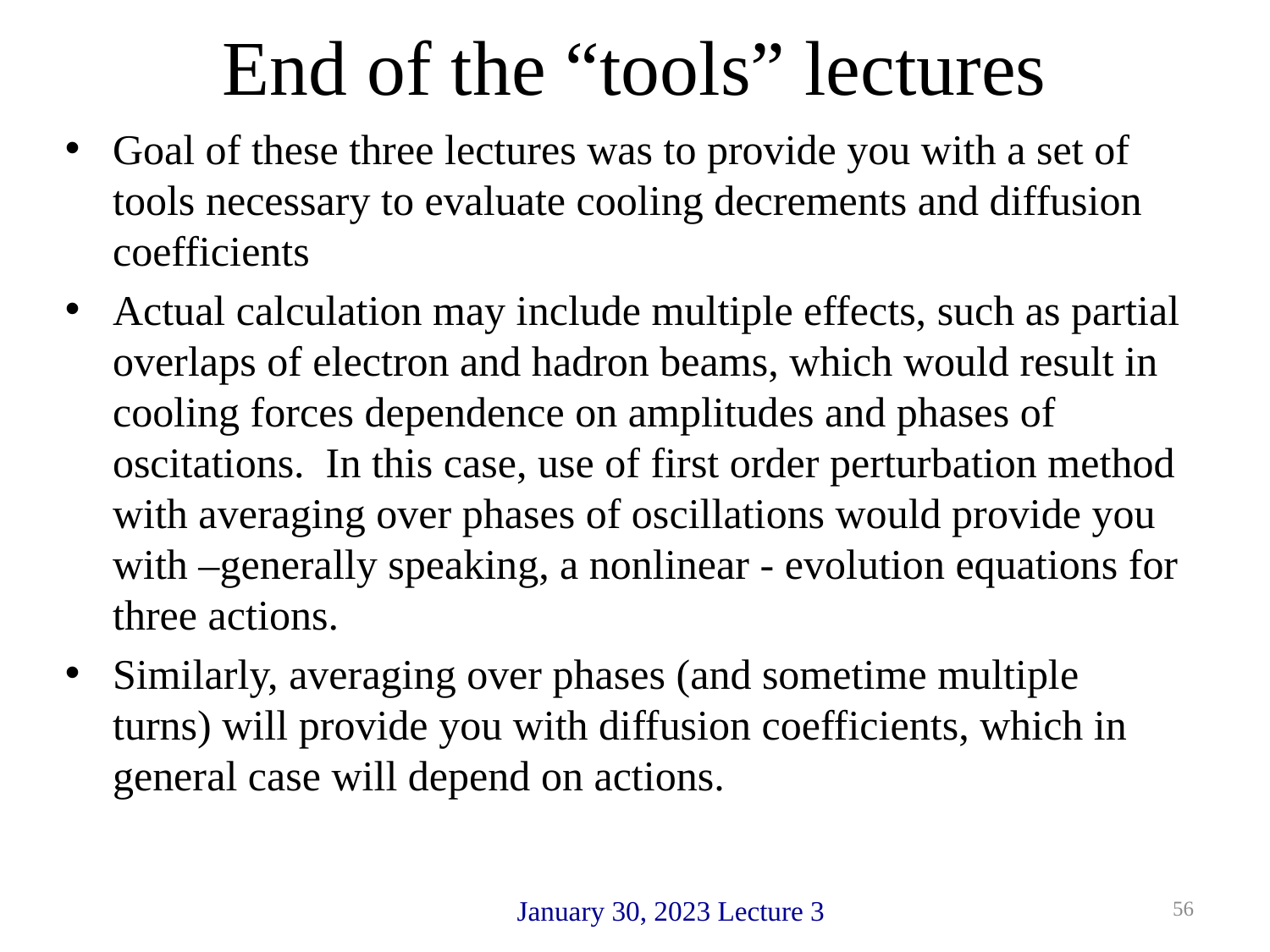

# End of the “tools” lectures
Goal of these three lectures was to provide you with a set of tools necessary to evaluate cooling decrements and diffusion coefficients
Actual calculation may include multiple effects, such as partial overlaps of electron and hadron beams, which would result in cooling forces dependence on amplitudes and phases of oscitations.  In this case, use of first order perturbation method with averaging over phases of oscillations would provide you with –generally speaking, a nonlinear - evolution equations for three actions.
Similarly, averaging over phases (and sometime multiple turns) will provide you with diffusion coefficients, which in general case will depend on actions.

56